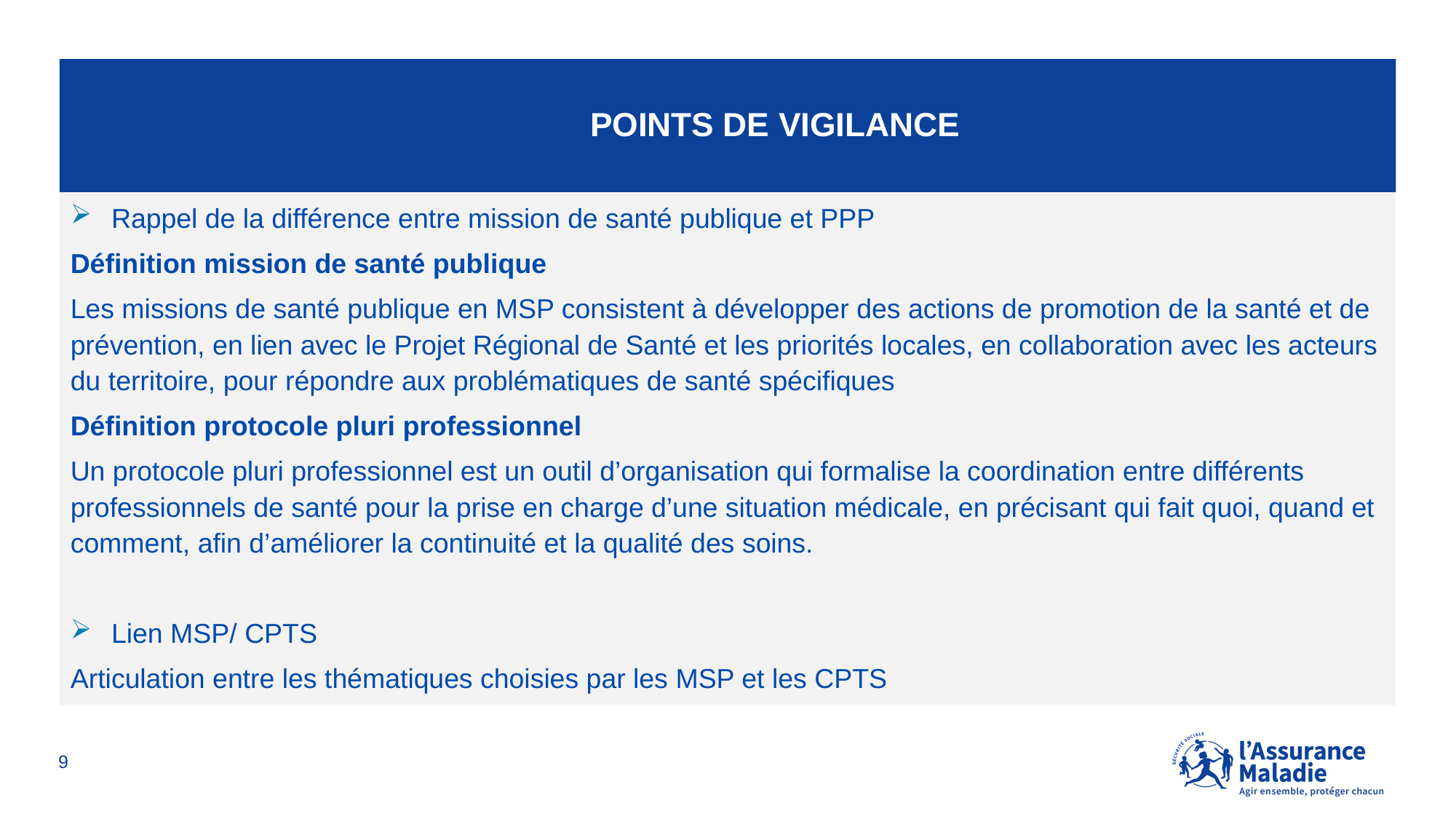

# Points de vigilance
Rappel de la différence entre mission de santé publique et PPP
Définition mission de santé publique
Les missions de santé publique en MSP consistent à développer des actions de promotion de la santé et de prévention, en lien avec le Projet Régional de Santé et les priorités locales, en collaboration avec les acteurs du territoire, pour répondre aux problématiques de santé spécifiques
Définition protocole pluri professionnel
Un protocole pluri professionnel est un outil d’organisation qui formalise la coordination entre différents professionnels de santé pour la prise en charge d’une situation médicale, en précisant qui fait quoi, quand et comment, afin d’améliorer la continuité et la qualité des soins.

Lien MSP/ CPTS
Articulation entre les thématiques choisies par les MSP et les CPTS
9